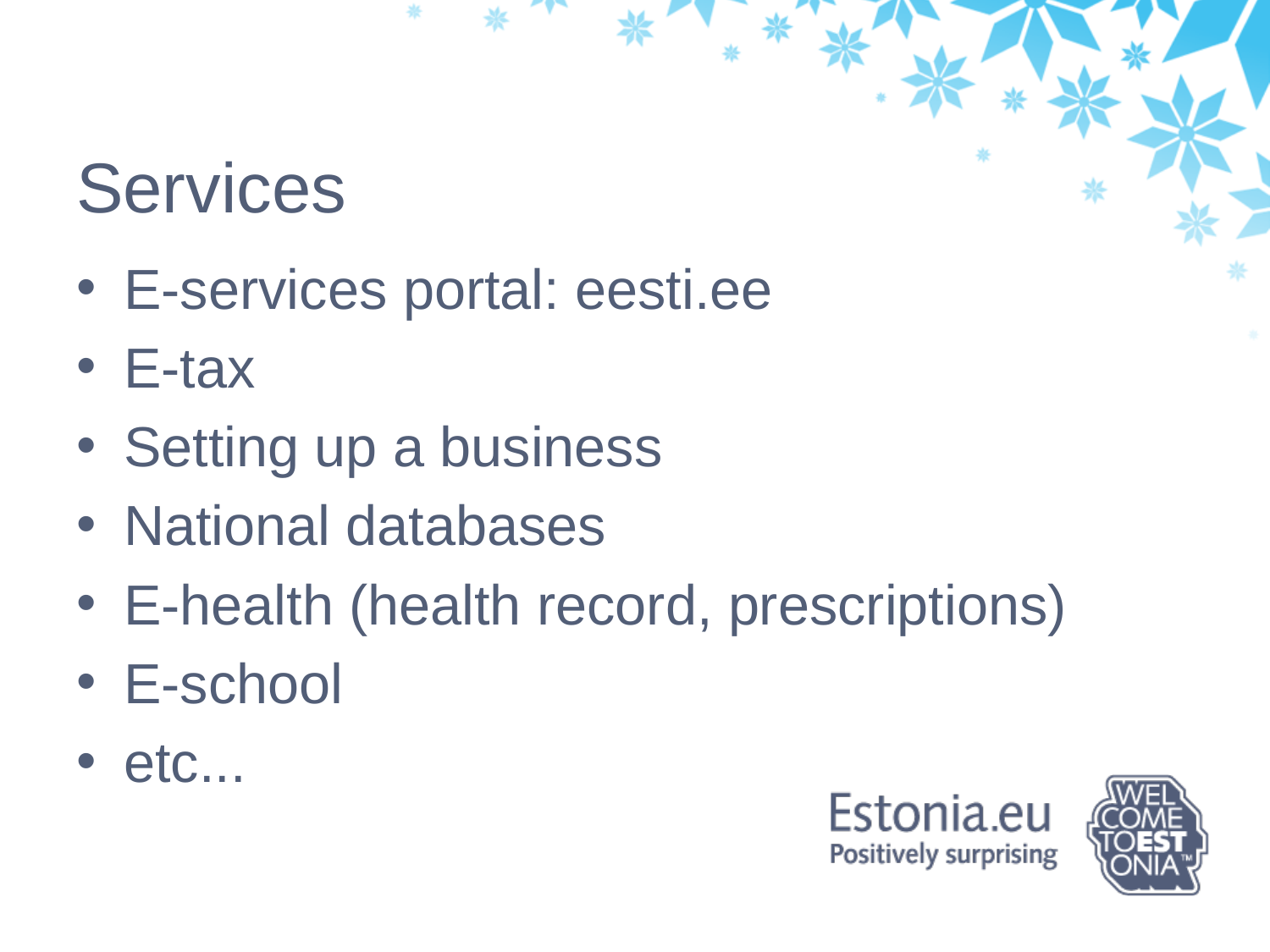

Services
E-services portal: eesti.ee
E-tax
Setting up a business
National databases
E-health (health record, prescriptions)
E-school
etc...